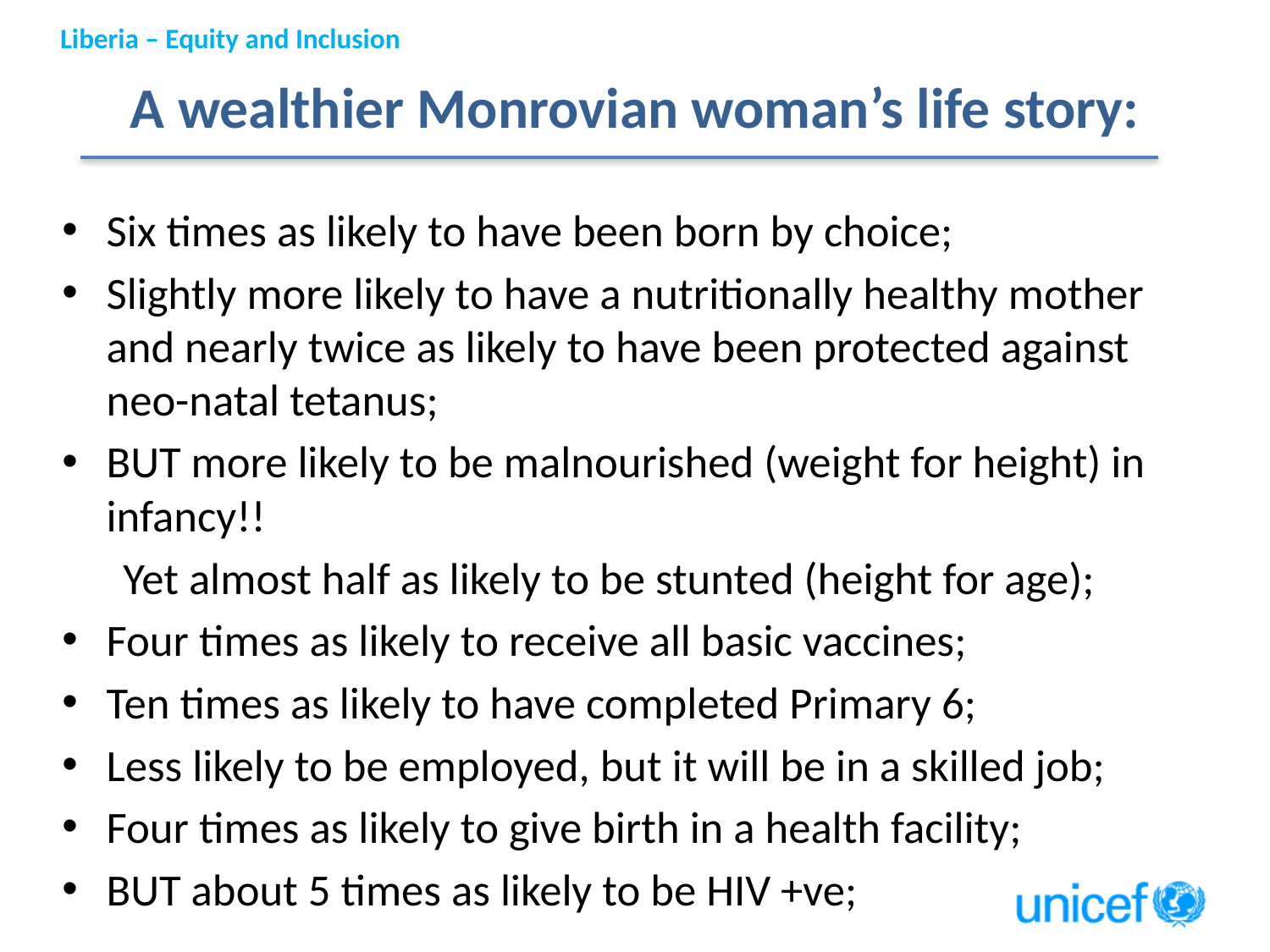

A wealthier Monrovian woman’s life story:
Six times as likely to have been born by choice;
Slightly more likely to have a nutritionally healthy mother and nearly twice as likely to have been protected against neo-natal tetanus;
BUT more likely to be malnourished (weight for height) in infancy!!
      Yet almost half as likely to be stunted (height for age);
Four times as likely to receive all basic vaccines;
Ten times as likely to have completed Primary 6;
Less likely to be employed, but it will be in a skilled job;
Four times as likely to give birth in a health facility;
BUT about 5 times as likely to be HIV +ve;